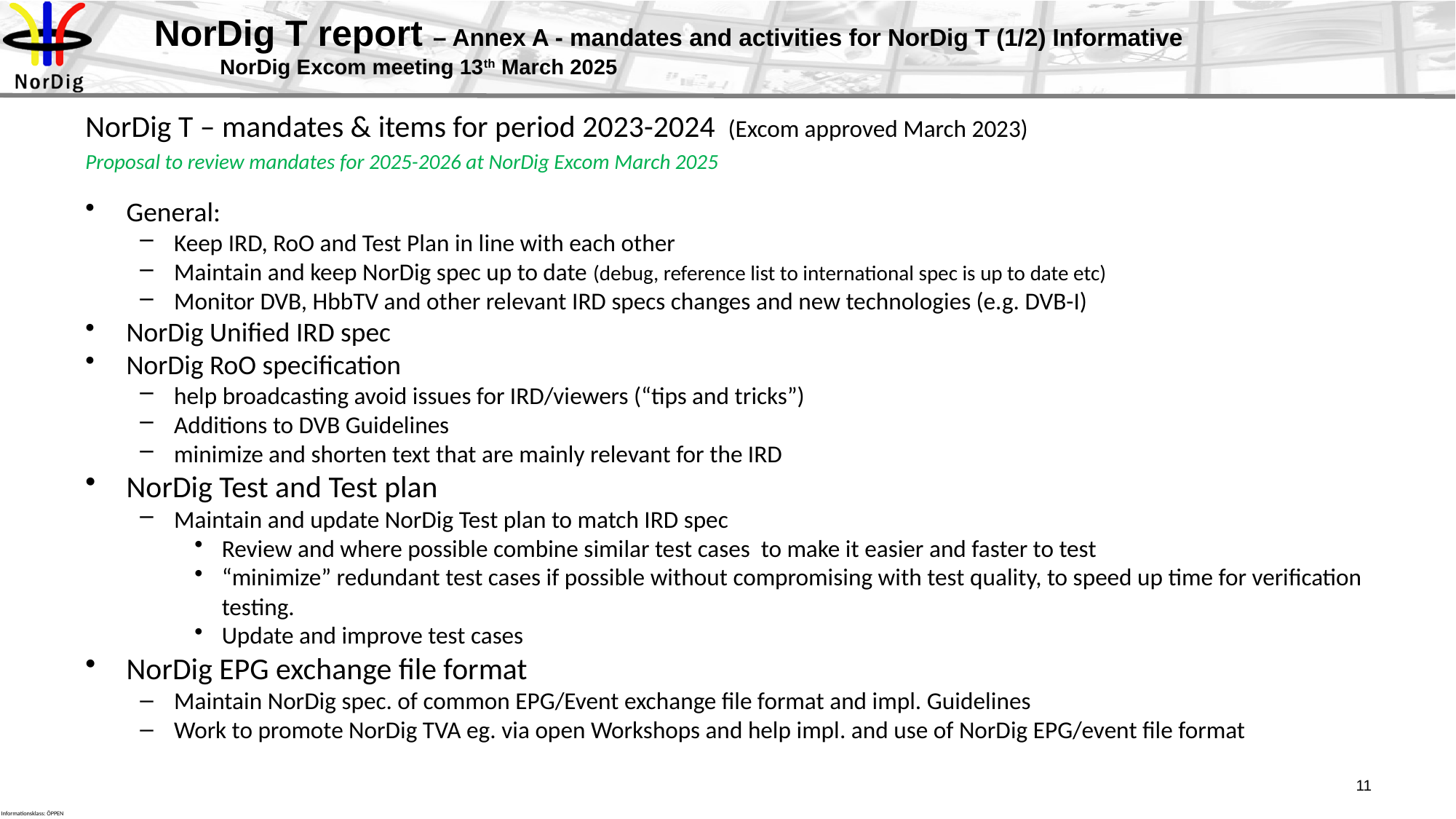

# NorDig T report – Annex A - mandates and activities for NorDig T (1/2) Informative NorDig Excom meeting 13th March 2025
NorDig T – mandates & items for period 2023-2024  (Excom approved March 2023)
Proposal to review mandates for 2025-2026 at NorDig Excom March 2025

General:
Keep IRD, RoO and Test Plan in line with each other
Maintain and keep NorDig spec up to date (debug, reference list to international spec is up to date etc)
Monitor DVB, HbbTV and other relevant IRD specs changes and new technologies (e.g. DVB-I)
NorDig Unified IRD spec
NorDig RoO specification
help broadcasting avoid issues for IRD/viewers (“tips and tricks”)
Additions to DVB Guidelines
minimize and shorten text that are mainly relevant for the IRD
NorDig Test and Test plan
Maintain and update NorDig Test plan to match IRD spec
Review and where possible combine similar test cases  to make it easier and faster to test
“minimize” redundant test cases if possible without compromising with test quality, to speed up time for verification testing.
Update and improve test cases
NorDig EPG exchange file format
Maintain NorDig spec. of common EPG/Event exchange file format and impl. Guidelines
Work to promote NorDig TVA eg. via open Workshops and help impl. and use of NorDig EPG/event file format
11